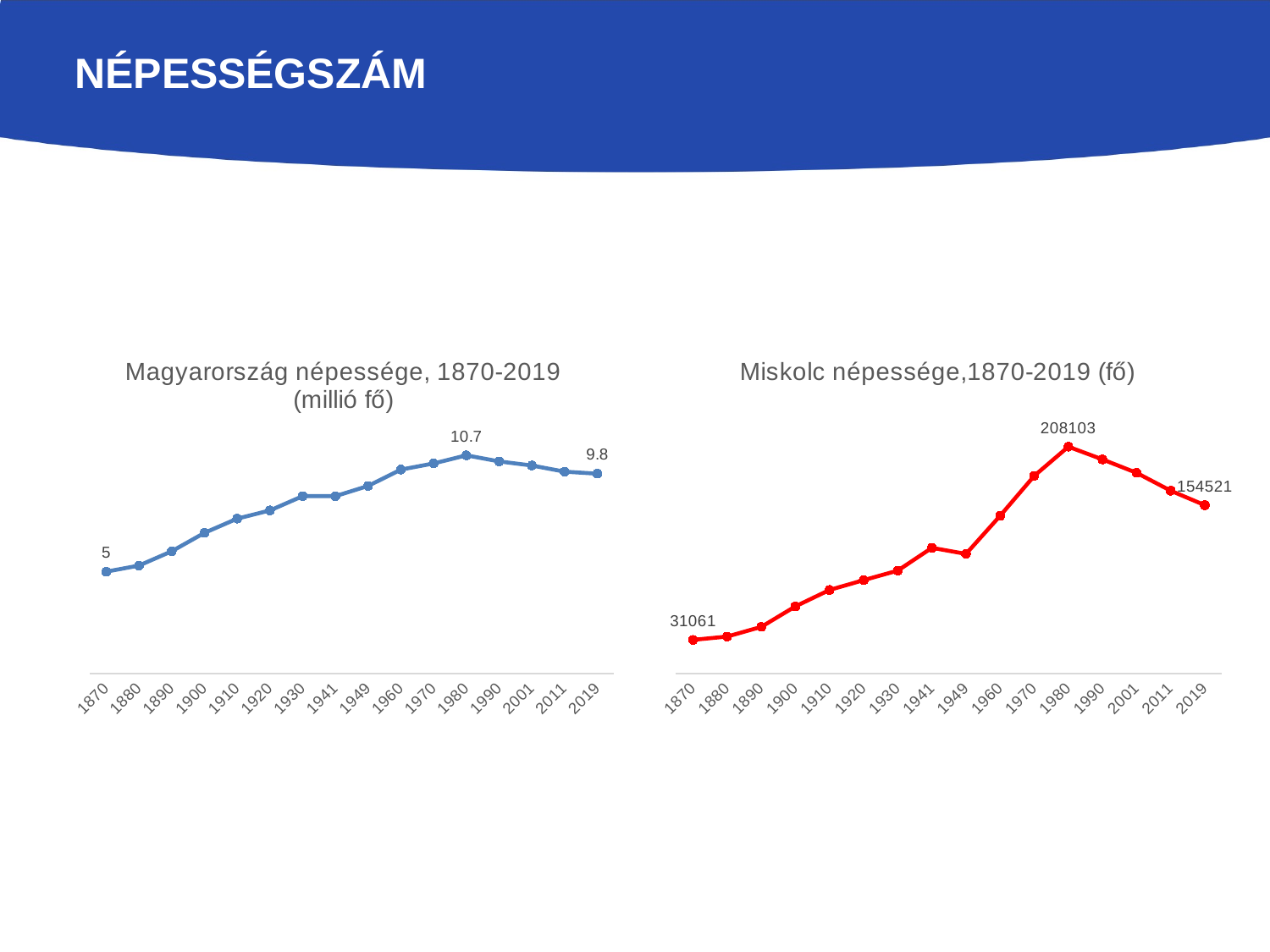

# népességszám

### Chart: Magyarország népessége, 1870-2019 (millió fő)

| Category | 1. adatsor |
|---|---|
| 1870 | 5.0 |
| 1880 | 5.3 |
| 1890 | 6.0 |
| 1900 | 6.9 |
| 1910 | 7.6 |
| 1920 | 8.0 |
| 1930 | 8.700000000000001 |
| 1941 | 8.700000000000001 |
| 1949 | 9.200000000000001 |
| 1960 | 10.0 |
| 1970 | 10.3 |
| 1980 | 10.7 |
| 1990 | 10.4 |
| 2001 | 10.200000000000001 |
| 2011 | 9.9 |
| 2019 | 9.8 |

### Chart: Miskolc népessége,1870-2019 (fő)

| Category | 1. adatsor |
|---|---|
| 1870 | 31061.0 |
| 1880 | 34068.0 |
| 1890 | 42970.0 |
| 1900 | 61767.0 |
| 1910 | 76804.0 |
| 1920 | 85761.0 |
| 1930 | 94539.0 |
| 1941 | 115397.0 |
| 1949 | 109841.0 |
| 1960 | 144741.0 |
| 1970 | 181398.0 |
| 1980 | 208103.0 |
| 1990 | 196442.0 |
| 2001 | 184125.0 |
| 2011 | 167754.0 |
| 2019 | 154521.0 |